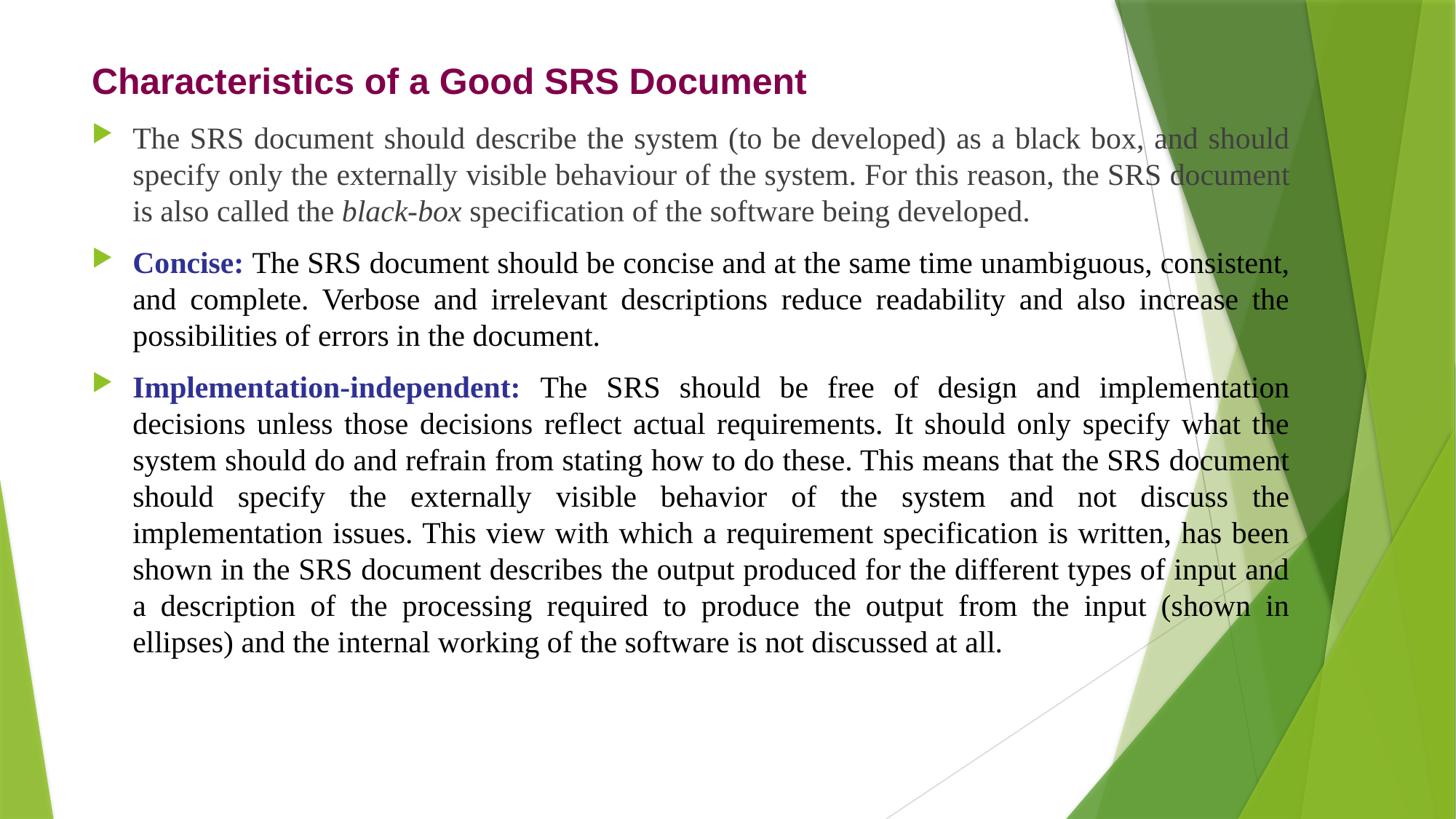

# Characteristics of a Good SRS Document
The SRS document should describe the system (to be developed) as a black box, and should specify only the externally visible behaviour of the system. For this reason, the SRS document is also called the black-box specification of the software being developed.
Concise: The SRS document should be concise and at the same time unambiguous, consistent, and complete. Verbose and irrelevant descriptions reduce readability and also increase the possibilities of errors in the document.
Implementation-independent: The SRS should be free of design and implementation decisions unless those decisions reflect actual requirements. It should only specify what the system should do and refrain from stating how to do these. This means that the SRS document should specify the externally visible behavior of the system and not discuss the implementation issues. This view with which a requirement specification is written, has been shown in the SRS document describes the output produced for the different types of input and a description of the processing required to produce the output from the input (shown in ellipses) and the internal working of the software is not discussed at all.